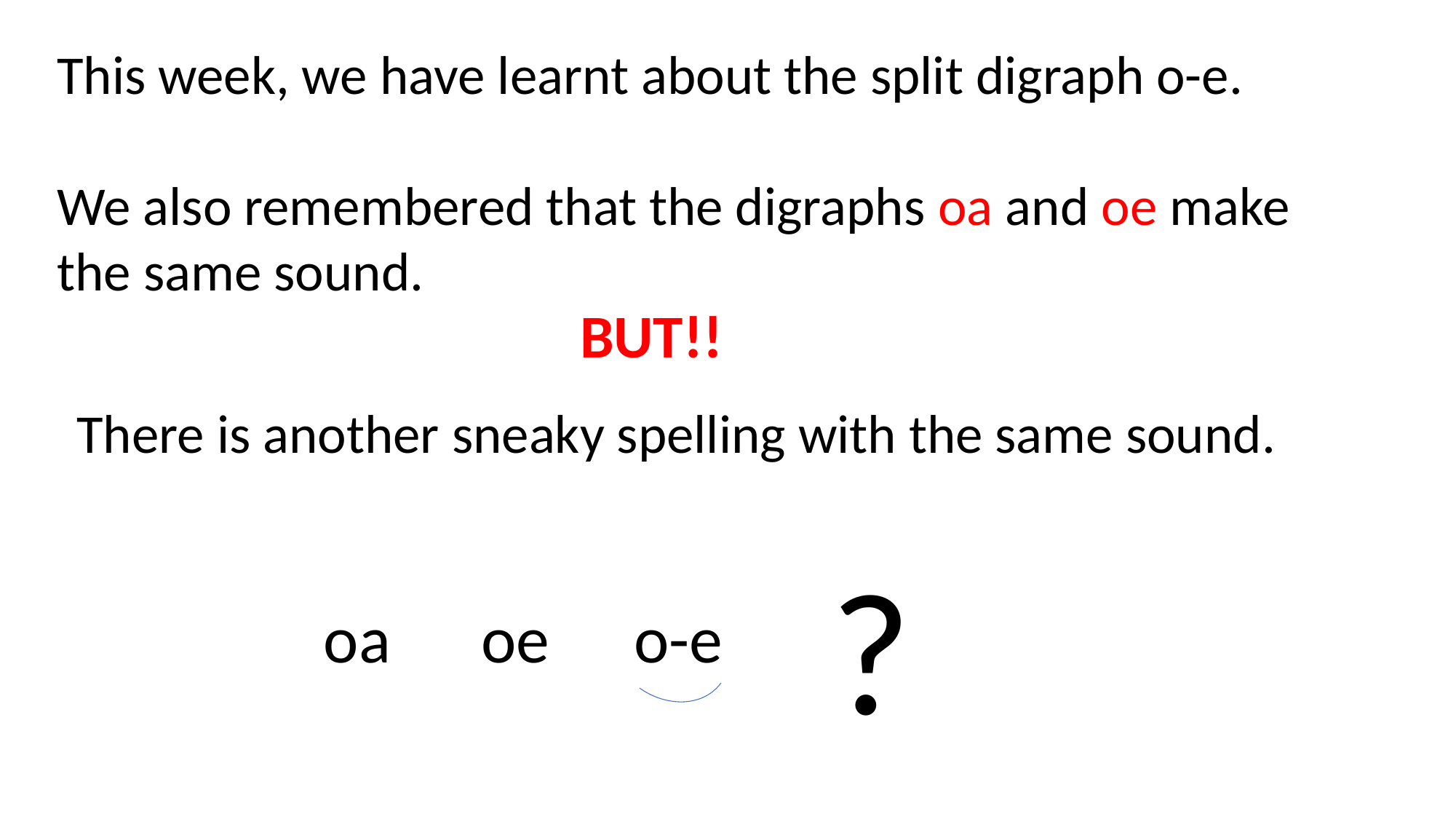

This week, we have learnt about the split digraph o-e.

We also remembered that the digraphs oa and oe make the same sound.
BUT!!
There is another sneaky spelling with the same sound.
?

o-e
oa      oe